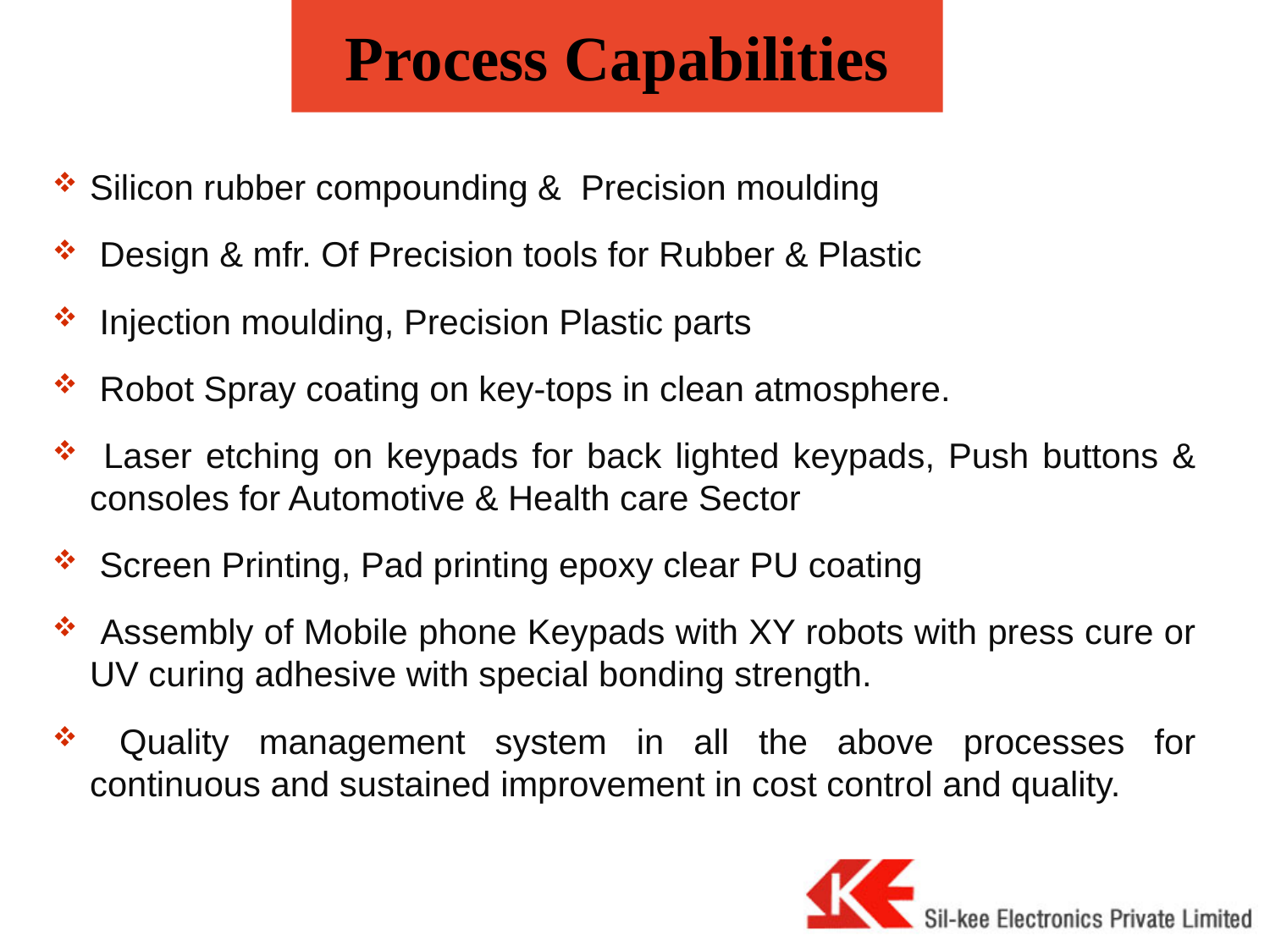

# Process Capabilities
Silicon rubber compounding &  Precision moulding
 Design & mfr. Of Precision tools for Rubber & Plastic
 Injection moulding, Precision Plastic parts
 Robot Spray coating on key-tops in clean atmosphere.
 Laser etching on keypads for back lighted keypads, Push buttons & consoles for Automotive & Health care Sector
 Screen Printing, Pad printing epoxy clear PU coating
 Assembly of Mobile phone Keypads with XY robots with press cure or UV curing adhesive with special bonding strength.
 Quality management system in all the above processes for continuous and sustained improvement in cost control and quality.